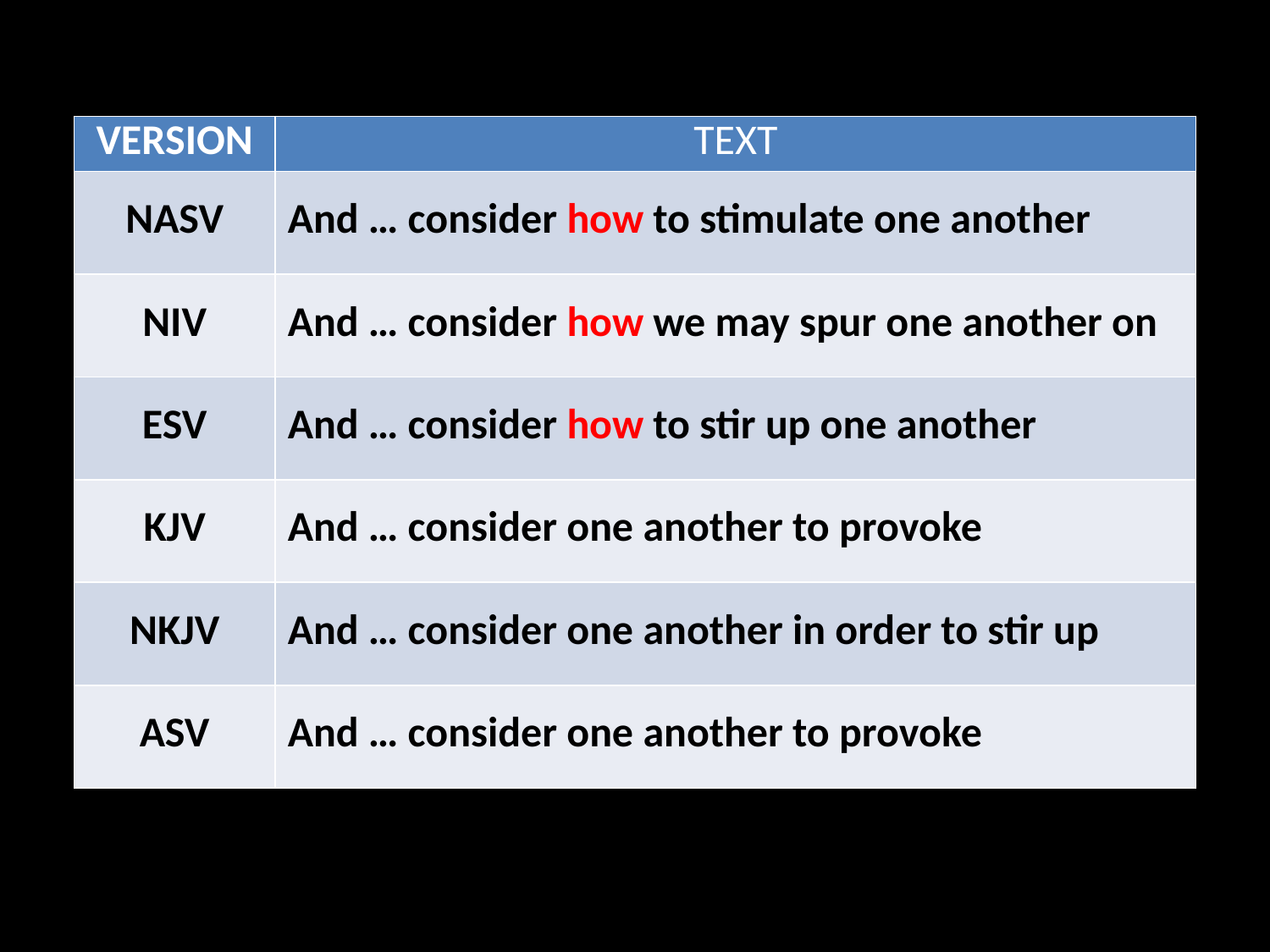

| VERSION | TEXT |
| --- | --- |
| NASV | And … consider how to stimulate one another |
| NIV | And … consider how we may spur one another on |
| ESV | And … consider how to stir up one another |
| KJV | And … consider one another to provoke |
| NKJV | And … consider one another in order to stir up |
| ASV | And … consider one another to provoke |